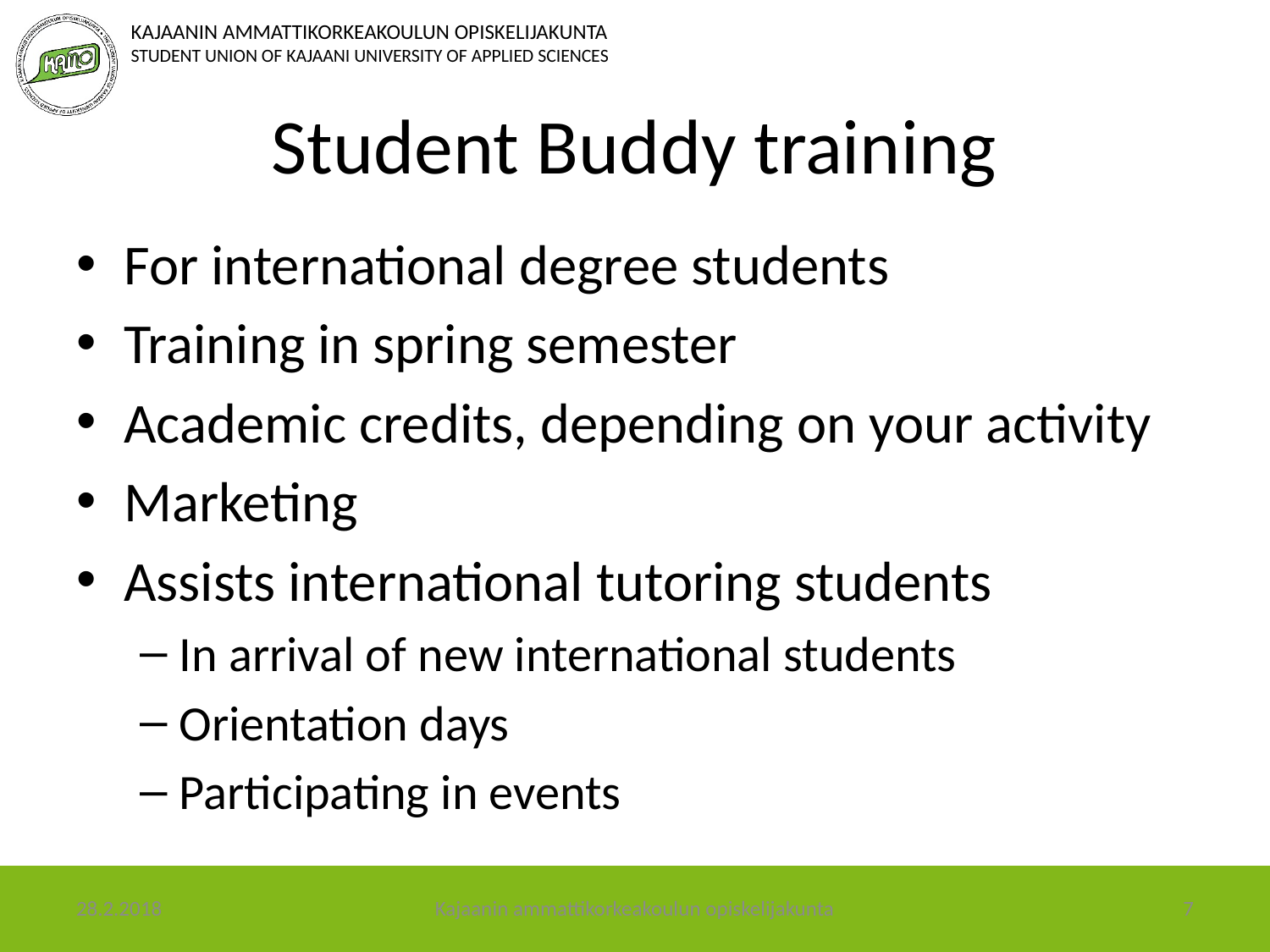

# Student Buddy training
For international degree students
Training in spring semester
Academic credits, depending on your activity
Marketing
Assists international tutoring students
In arrival of new international students
Orientation days
Participating in events

28.2.2018
Kajaanin ammattikorkeakoulun opiskelijakunta
7